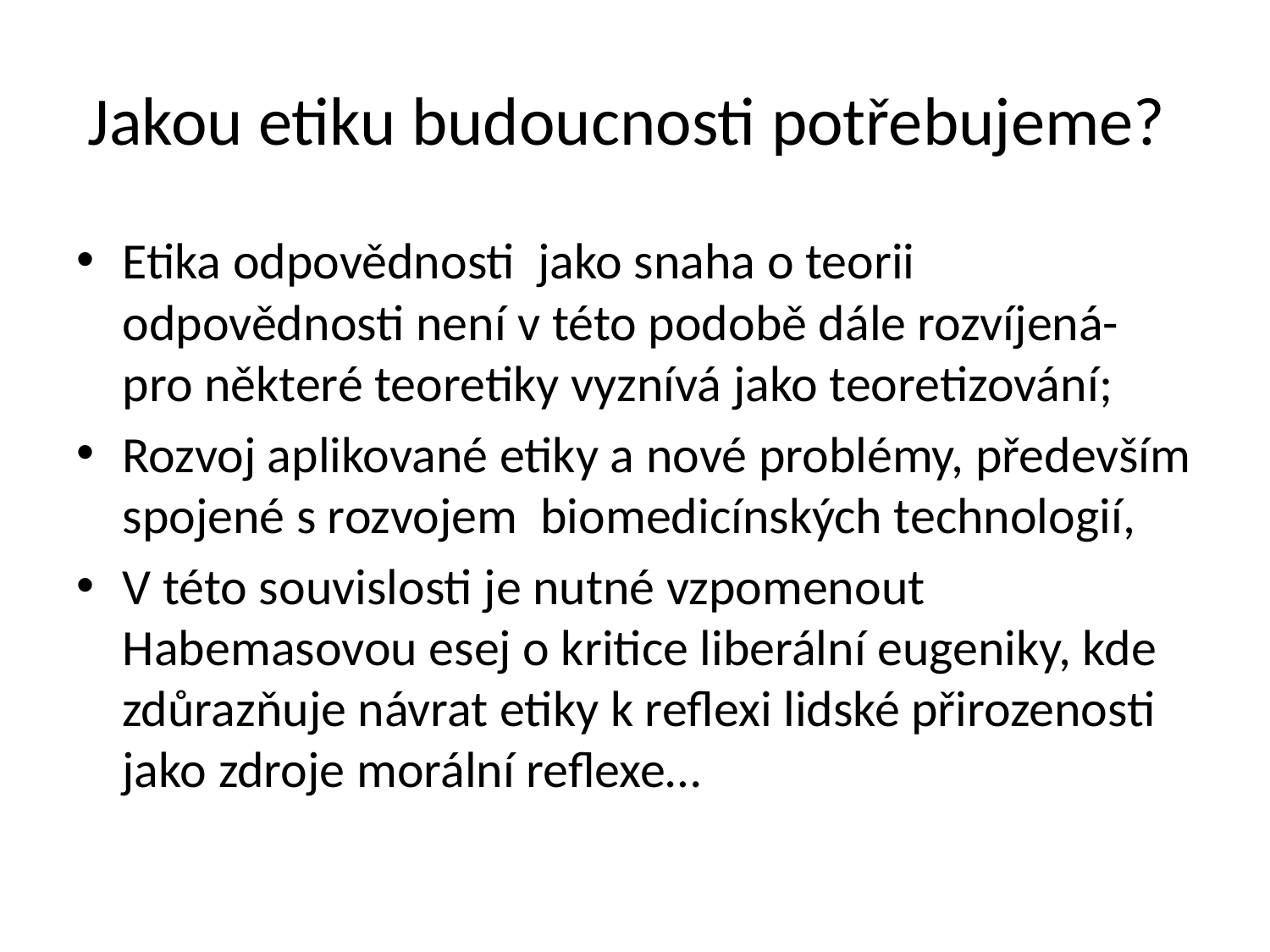

# Jakou etiku budoucnosti potřebujeme?
Etika odpovědnosti  jako snaha o teorii odpovědnosti není v této podobě dále rozvíjená- pro některé teoretiky vyznívá jako teoretizování;
Rozvoj aplikované etiky a nové problémy, především spojené s rozvojem  biomedicínských technologií,
V této souvislosti je nutné vzpomenout Habemasovou esej o kritice liberální eugeniky, kde zdůrazňuje návrat etiky k reflexi lidské přirozenosti jako zdroje morální reflexe…